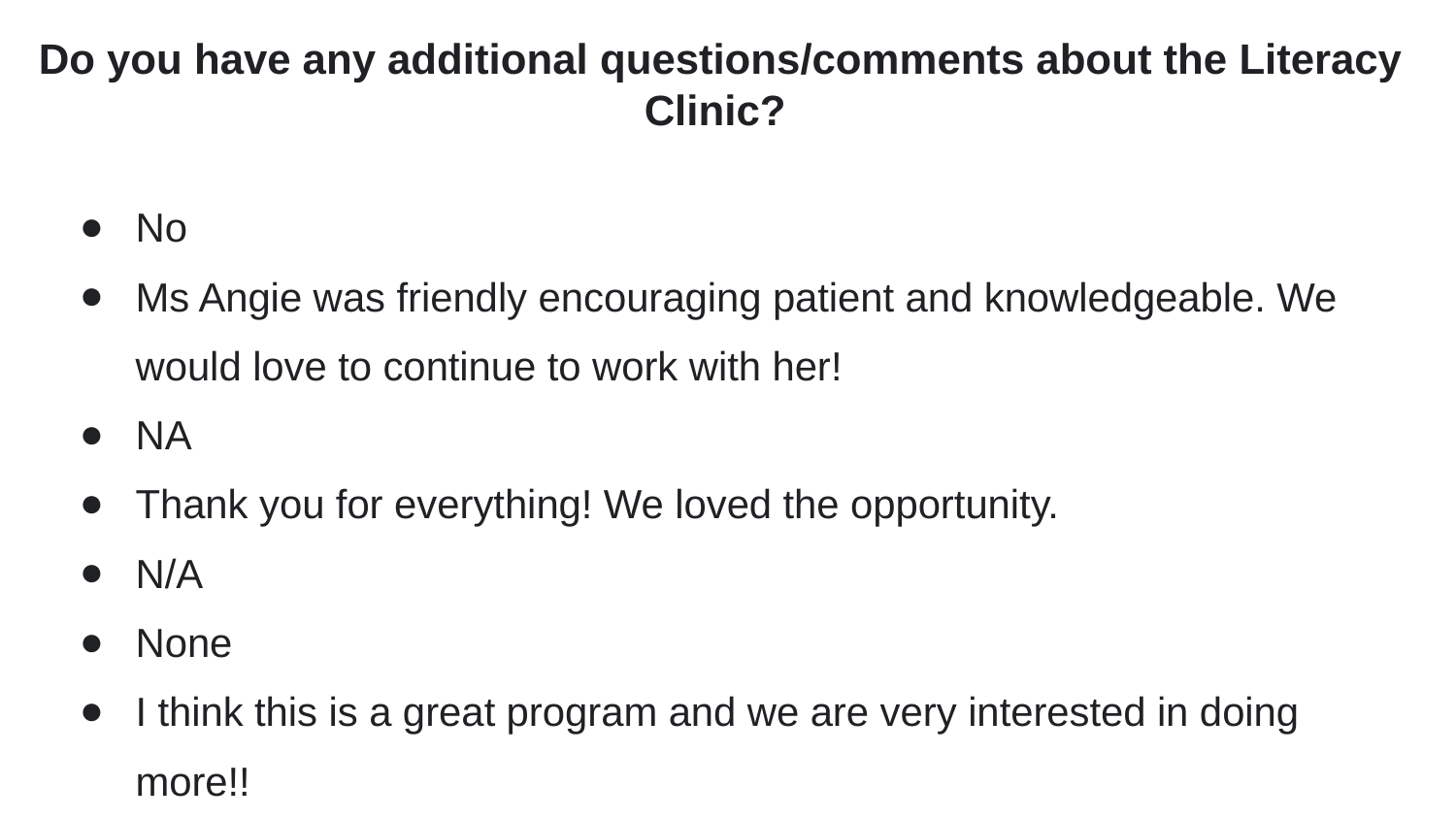

# Do you have any additional questions/comments about the Literacy Clinic?
No
Ms Angie was friendly encouraging patient and knowledgeable. We would love to continue to work with her!
NA
Thank you for everything! We loved the opportunity.
N/A
None
I think this is a great program and we are very interested in doing more!!